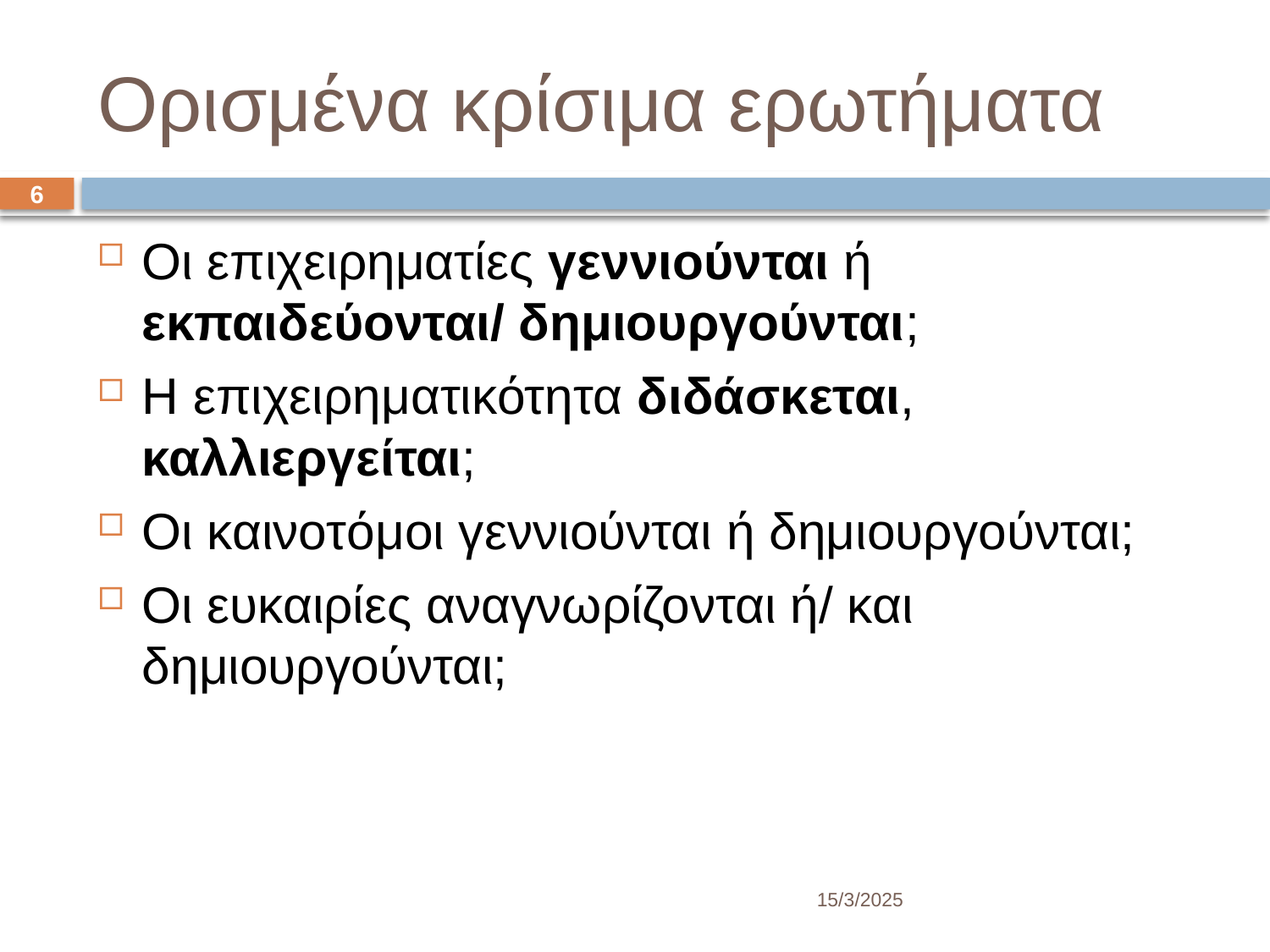

# Ορισμένα κρίσιμα ερωτήματα
6
Οι επιχειρηματίες γεννιούνται ή εκπαιδεύονται/ δημιουργούνται;
Η επιχειρηματικότητα διδάσκεται, καλλιεργείται;
Οι καινοτόμοι γεννιούνται ή δημιουργούνται;
Οι ευκαιρίες αναγνωρίζονται ή/ και δημιουργούνται;
15/3/2025